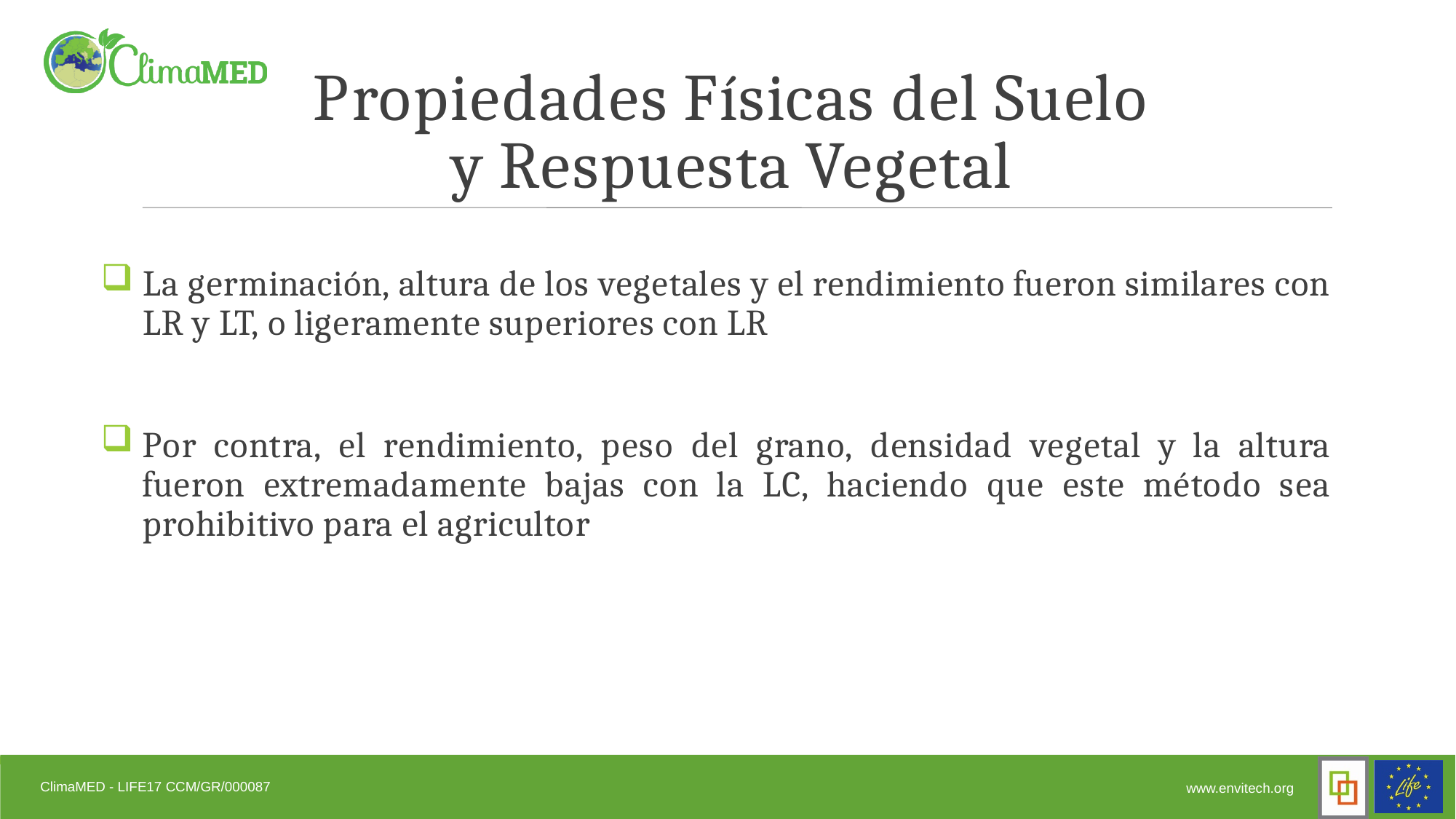

# Propiedades Físicas del Suelo y Respuesta Vegetal
La germinación, altura de los vegetales y el rendimiento fueron similares con LR y LT, o ligeramente superiores con LR

Por contra, el rendimiento, peso del grano, densidad vegetal y la altura fueron extremadamente bajas con la LC, haciendo que este método sea prohibitivo para el agricultor